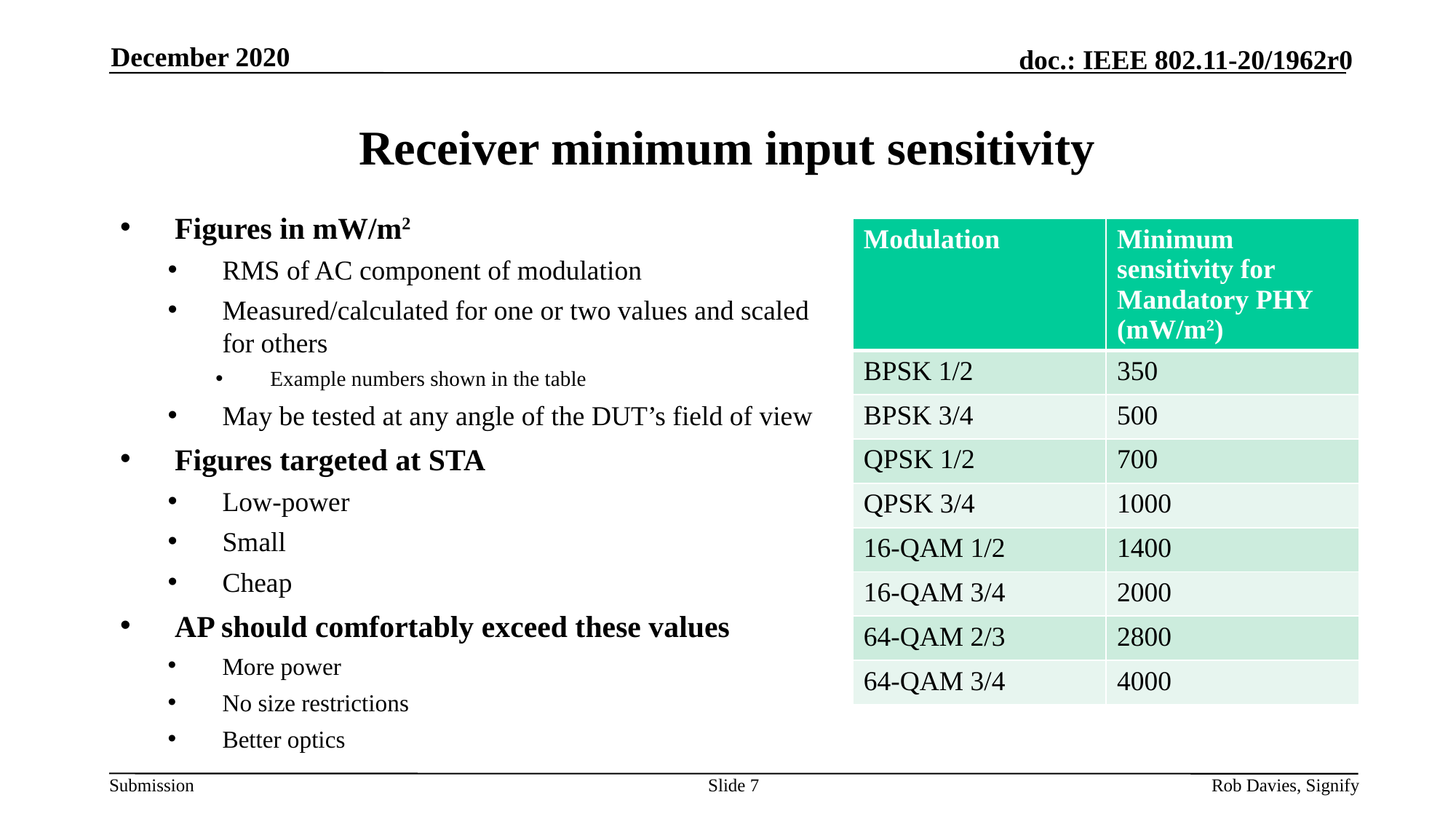

December 2020
# Receiver minimum input sensitivity
Figures in mW/m2
RMS of AC component of modulation
Measured/calculated for one or two values and scaled for others
Example numbers shown in the table
May be tested at any angle of the DUT’s field of view
Figures targeted at STA
Low-power
Small
Cheap
AP should comfortably exceed these values
More power
No size restrictions
Better optics

| Modulation | Minimum sensitivity for Mandatory PHY (mW/m2) |
| --- | --- |
| BPSK 1/2 | 350 |
| BPSK 3/4 | 500 |
| QPSK 1/2 | 700 |
| QPSK 3/4 | 1000 |
| 16-QAM 1/2 | 1400 |
| 16-QAM 3/4 | 2000 |
| 64-QAM 2/3 | 2800 |
| 64-QAM 3/4 | 4000 |
Slide 7
Rob Davies, Signify